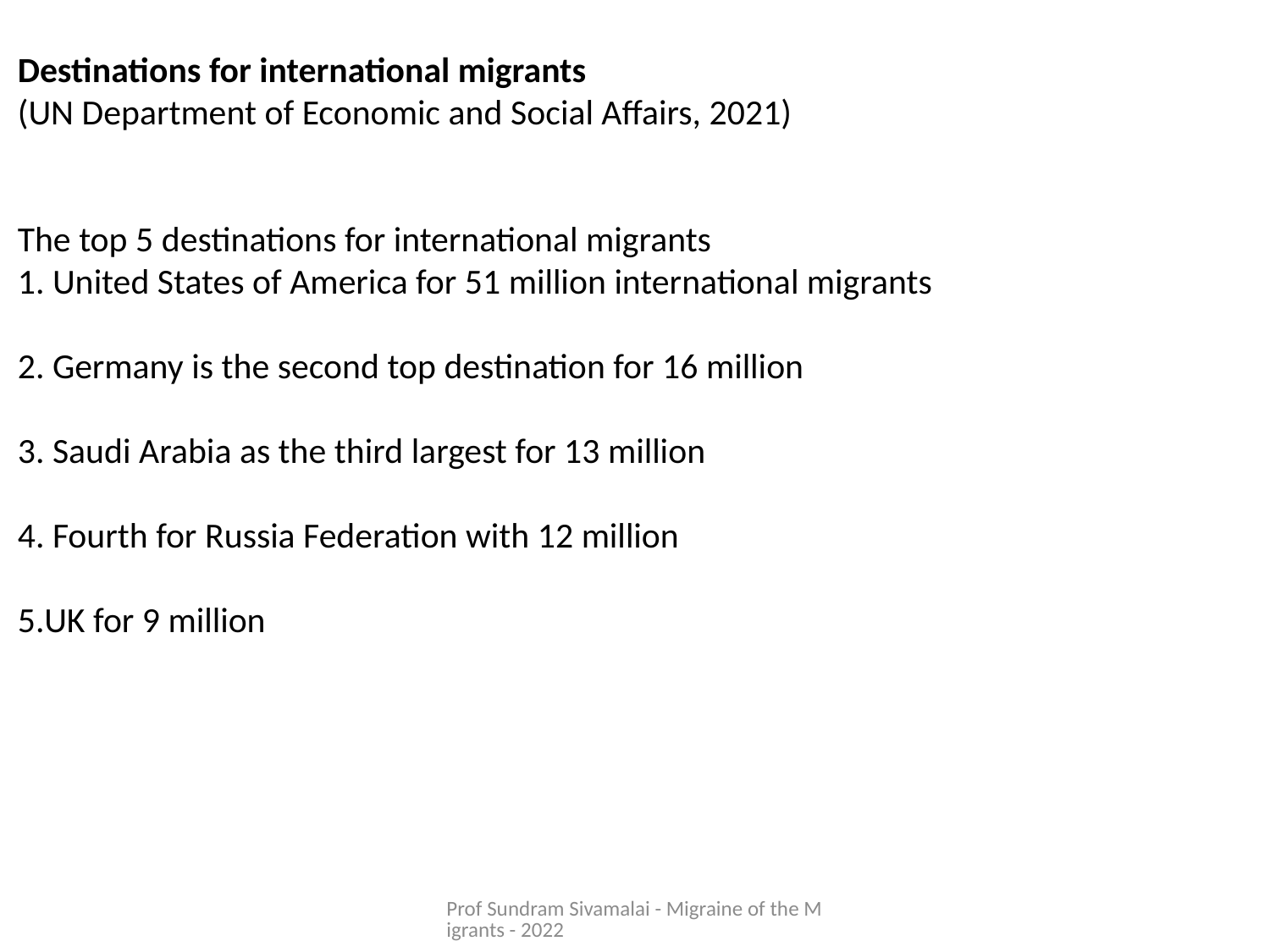

Destinations for international migrants
(UN Department of Economic and Social Affairs, 2021)

The top 5 destinations for international migrants
1. United States of America for 51 million international migrants

2. Germany is the second top destination for 16 million

3. Saudi Arabia as the third largest for 13 million

4. Fourth for Russia Federation with 12 million

5.UK for 9 million
Prof Sundram Sivamalai - Migraine of the Migrants - 2022